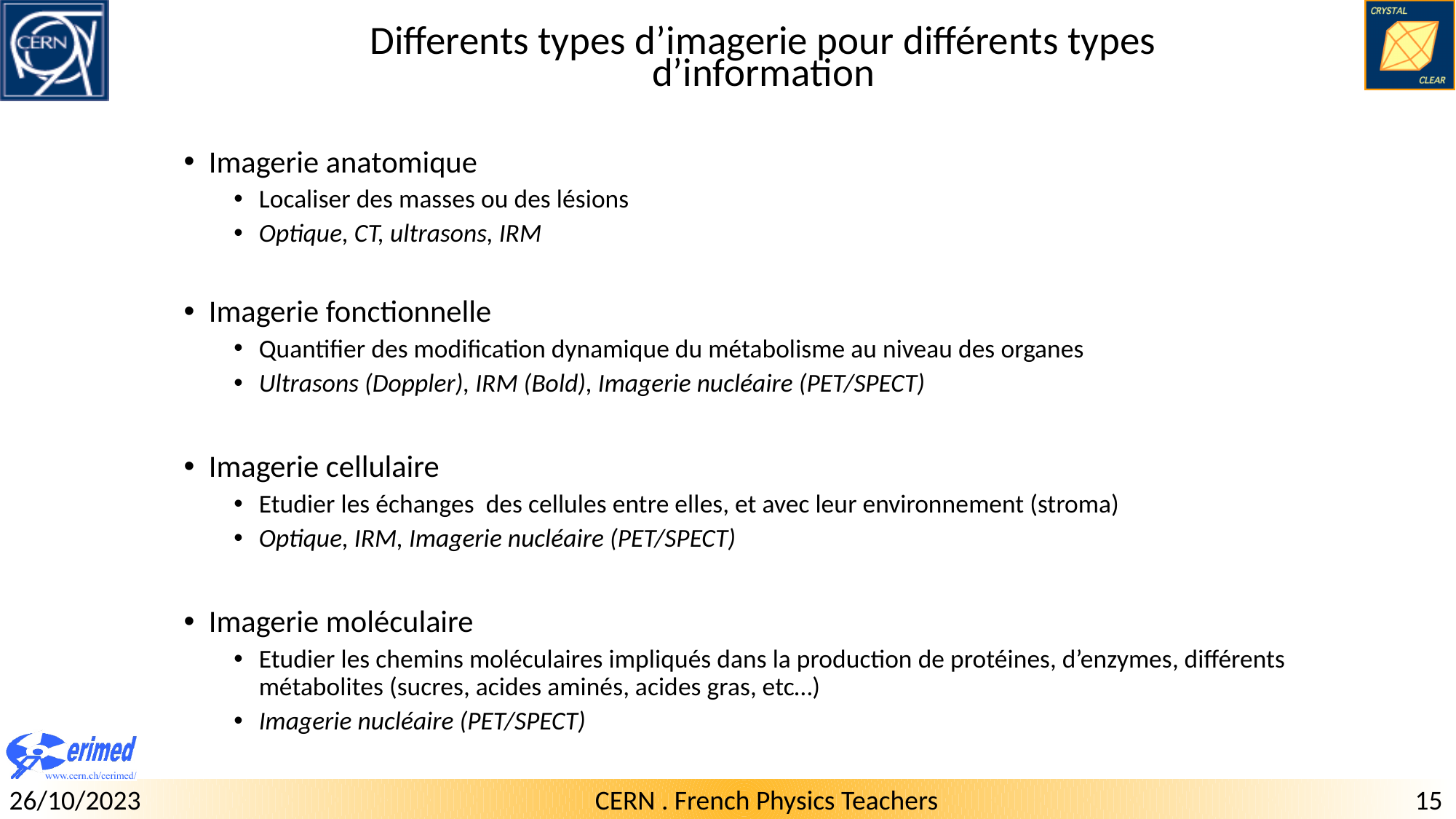

# Differents types d’imagerie pour différents types d’information
Imagerie anatomique
Localiser des masses ou des lésions
Optique, CT, ultrasons, IRM

Imagerie fonctionnelle
Quantifier des modification dynamique du métabolisme au niveau des organes
Ultrasons (Doppler), IRM (Bold), Imagerie nucléaire (PET/SPECT)

Imagerie cellulaire
Etudier les échanges  des cellules entre elles, et avec leur environnement (stroma)
Optique, IRM, Imagerie nucléaire (PET/SPECT)

Imagerie moléculaire
Etudier les chemins moléculaires impliqués dans la production de protéines, d’enzymes, différents métabolites (sucres, acides aminés, acides gras, etc…)
Imagerie nucléaire (PET/SPECT)